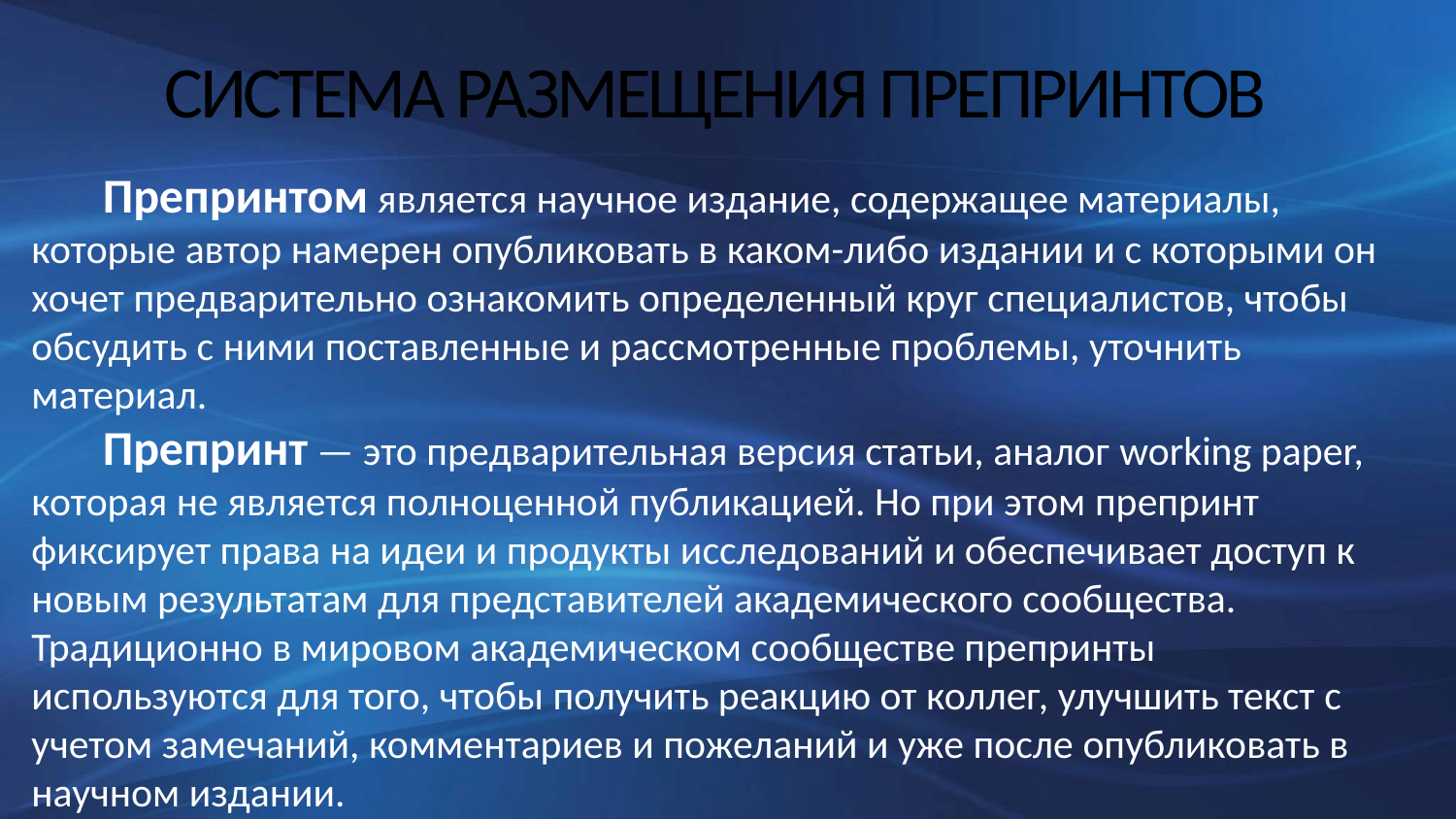

# СИСТЕМА РАЗМЕЩЕНИЯ ПРЕПРИНТОВ
Препринтом является научное издание, содержащее материалы, которые автор намерен опубликовать в каком-либо издании и с которыми он хочет предварительно ознакомить определенный круг специалистов, чтобы обсудить с ними поставленные и рассмотренные проблемы, уточнить материал.
Препринт — это предварительная версия статьи, аналог working paper, которая не является полноценной публикацией. Но при этом препринт фиксирует права на идеи и продукты исследований и обеспечивает доступ к новым результатам для представителей академического сообщества. Традиционно в мировом академическом сообществе препринты используются для того, чтобы получить реакцию от коллег, улучшить текст с учетом замечаний, комментариев и пожеланий и уже после опубликовать в научном издании.